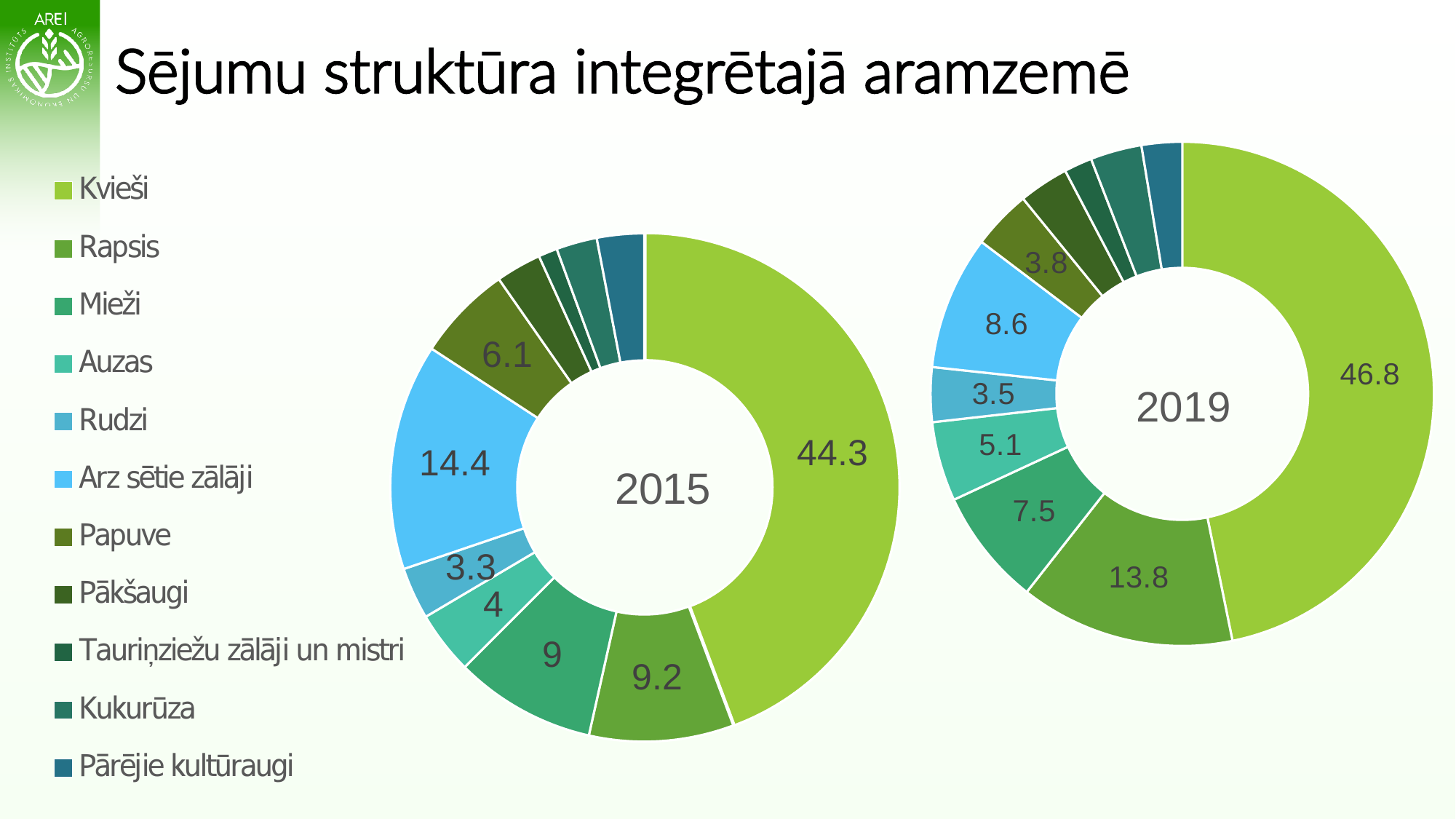

# Sējumu struktūra integrētajā aramzemē

### Chart:

| Category | 2019 |
|---|---|
| Kvieši | 46.8 |
| Rapsis | 13.8 |
| Mieži | 7.5 |
| Auzas | 5.1 |
| Rudzi  | 3.5 |
| Arz sētie zālāji | 8.6 |
| Papuve | 3.8 |
| Pākšaugi | 3.2 |
| Tauriņziežu zālāji un mistri | 1.8 |
| Kukurūza | 3.3 |
| Pārējie kultūraugi | 2.6000000000000227 |

### Chart:

| Category | 2015 |
|---|---|
| Kvieši | 44.3 |
| Rapsis | 9.2 |
| Mieži | 9.0 |
| Auzas | 4.0 |
| Rudzi  | 3.3 |
| Arz sētie zālāji | 14.4 |
| Papuve | 6.1 |
| Pākšaugi | 2.9 |
| Tauriņziežu zālāji un mistri | 1.2 |
| Kukurūza | 2.6 |
| Pārējie kultūraugi | 3.0 |